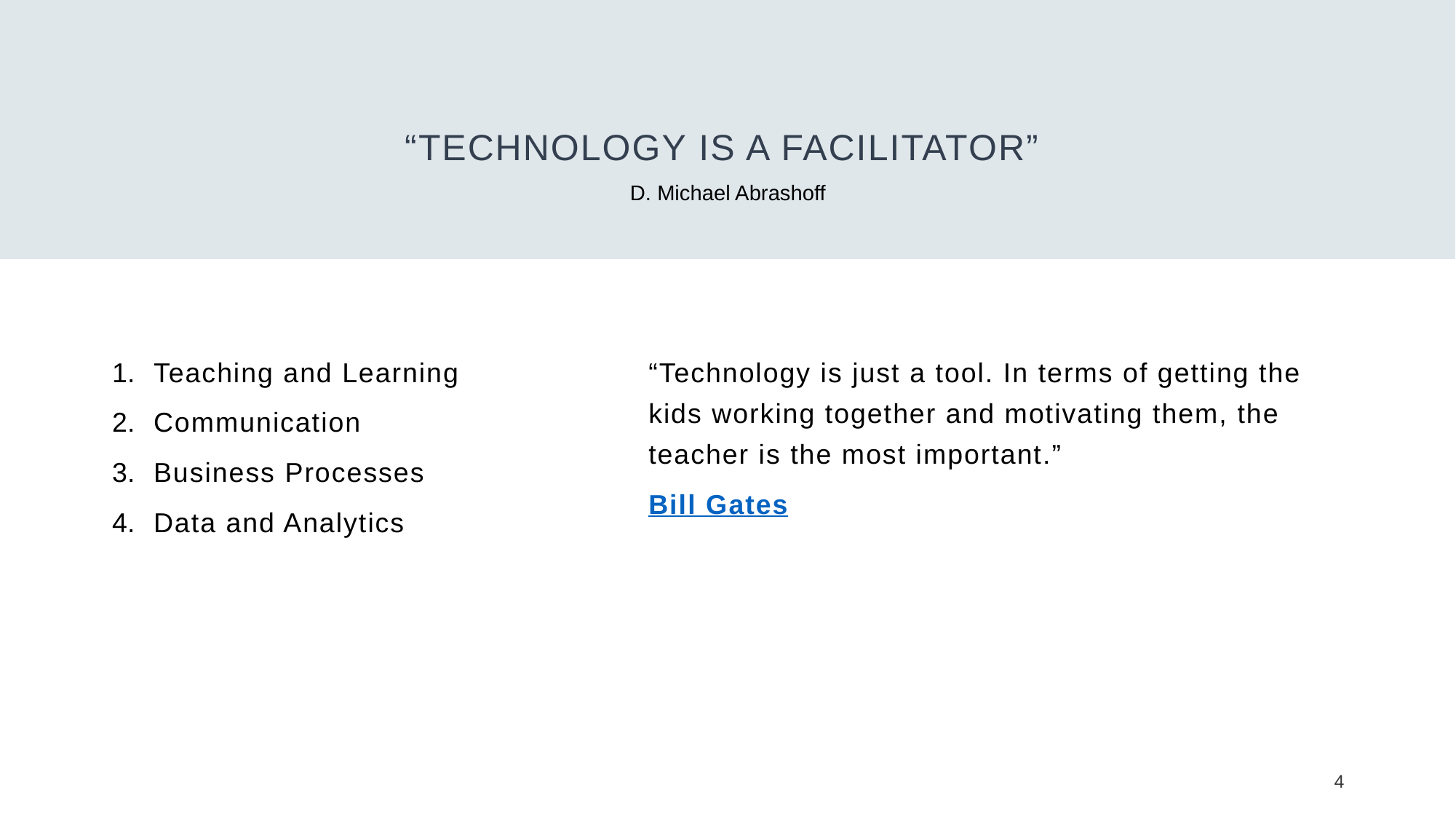

# “Technology is a facilitator”
D. Michael Abrashoff
Teaching and Learning
Communication
Business Processes
Data and Analytics
“Technology is just a tool. In terms of getting the kids working together and motivating them, the teacher is the most important.”
Bill Gates

4